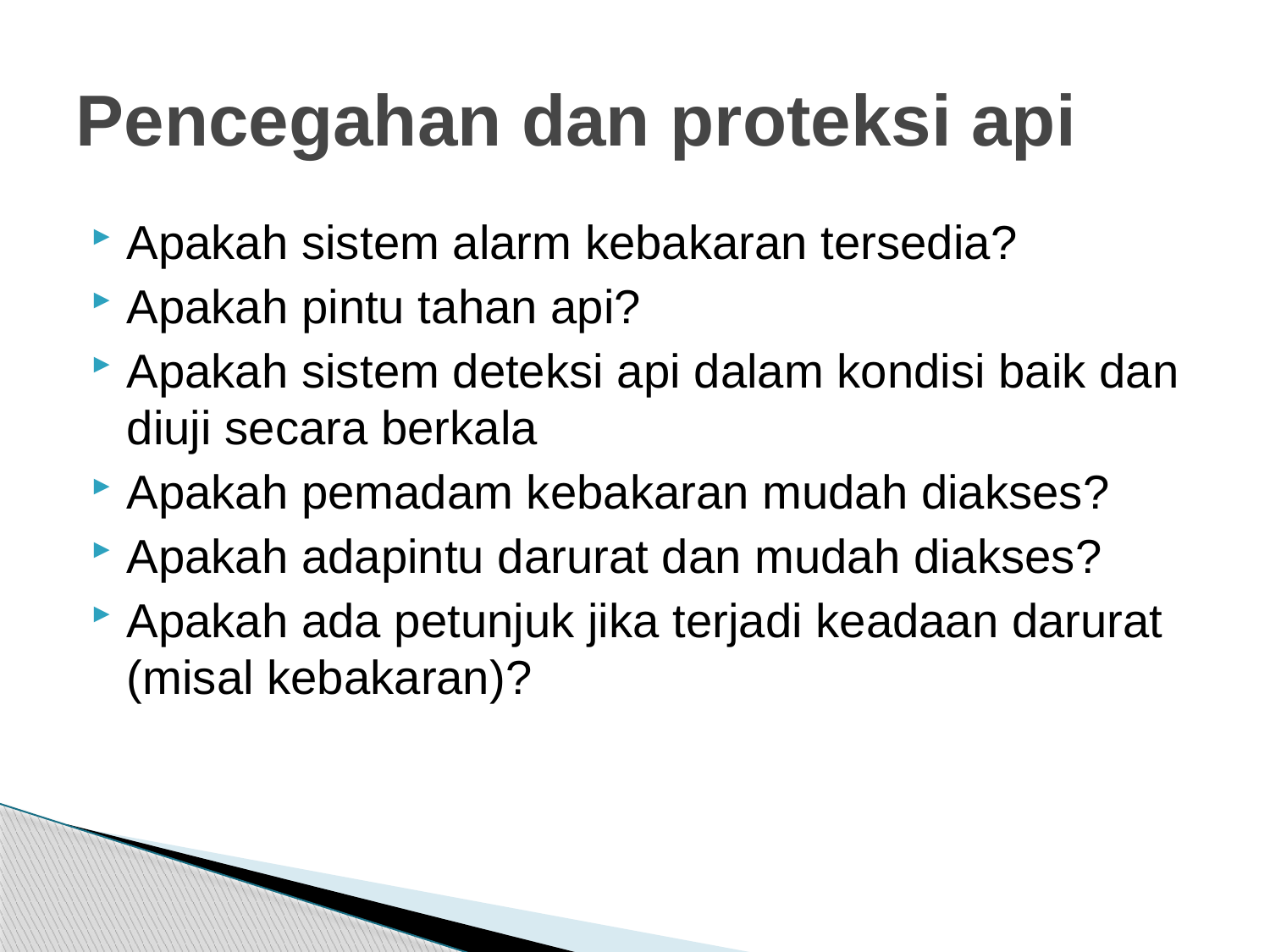

# Pencegahan dan proteksi api
Apakah sistem alarm kebakaran tersedia?
Apakah pintu tahan api?
Apakah sistem deteksi api dalam kondisi baik dan diuji secara berkala
Apakah pemadam kebakaran mudah diakses?
Apakah adapintu darurat dan mudah diakses?
Apakah ada petunjuk jika terjadi keadaan darurat (misal kebakaran)?